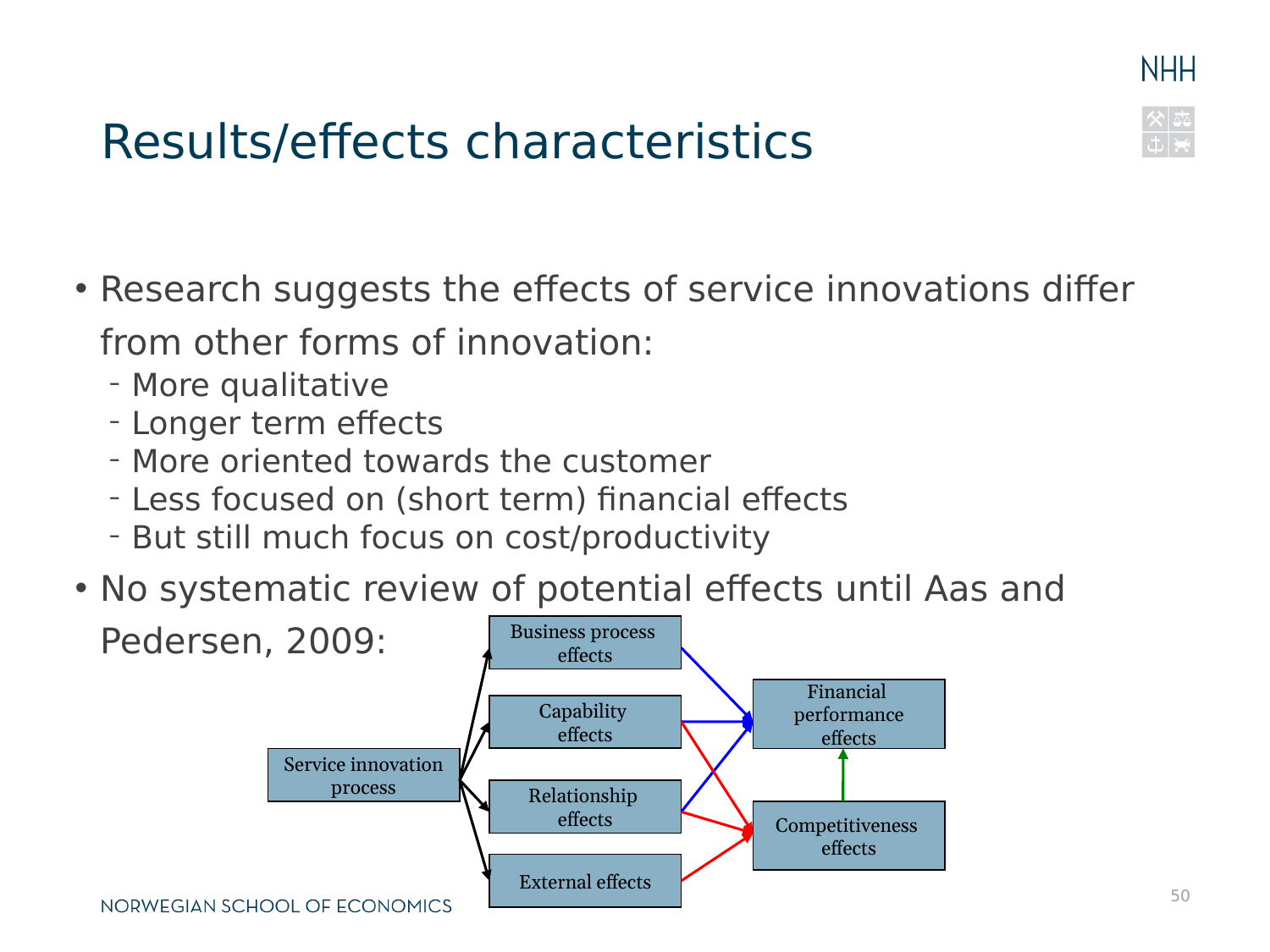

50
# Results/effects characteristics
Research suggests the effects of service innovations differ from other forms of innovation:
More qualitative
Longer term effects
More oriented towards the customer
Less focused on (short term) financial effects
But still much focus on cost/productivity
No systematic review of potential effects until Aas and Pedersen, 2009:
Business process
effects

Financial
performance
effects
Capability
effects

Service innovation
process

Relationship
effects
Competitiveness
effects

External effects